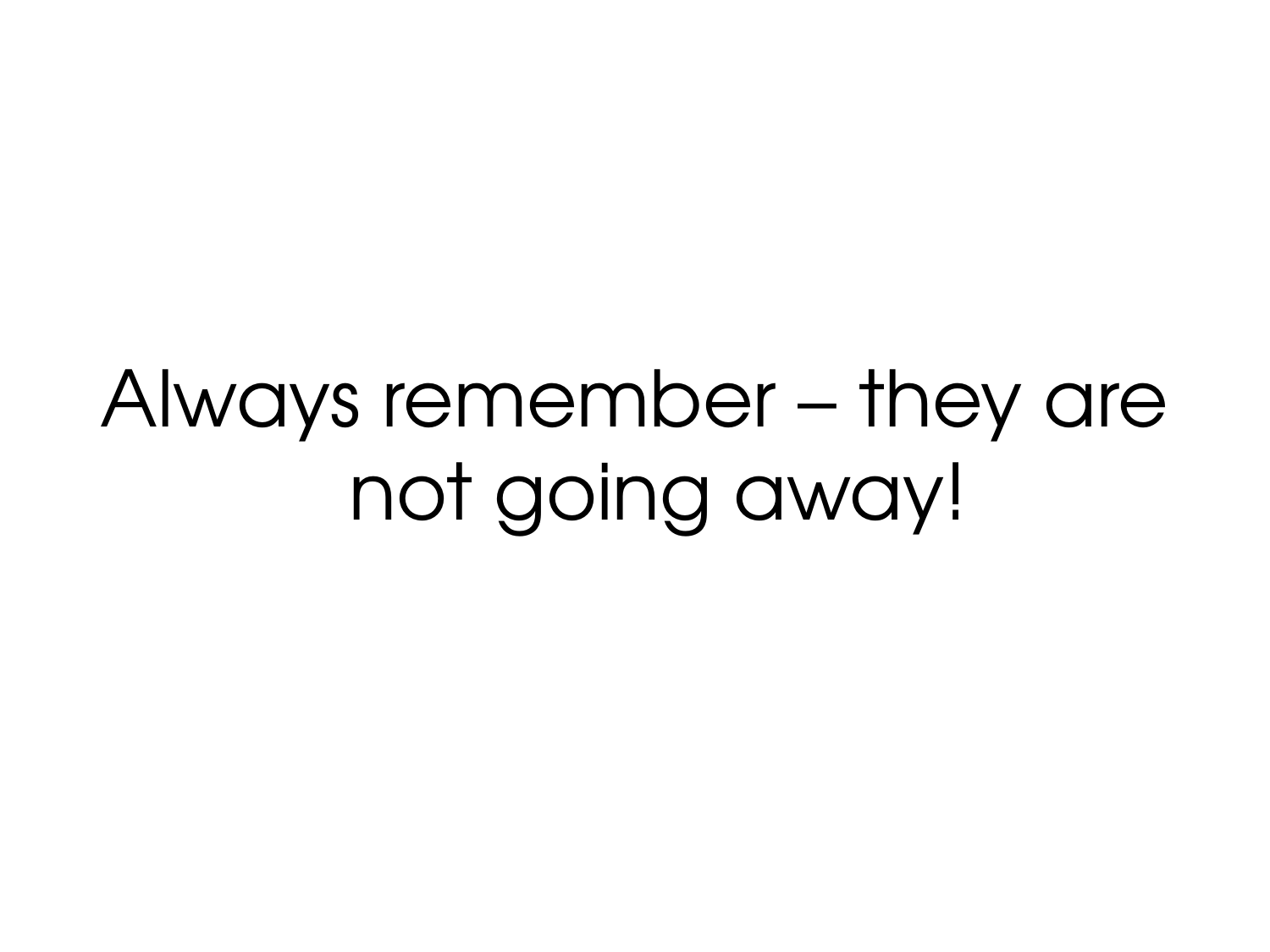

Always remember – they are not going away!